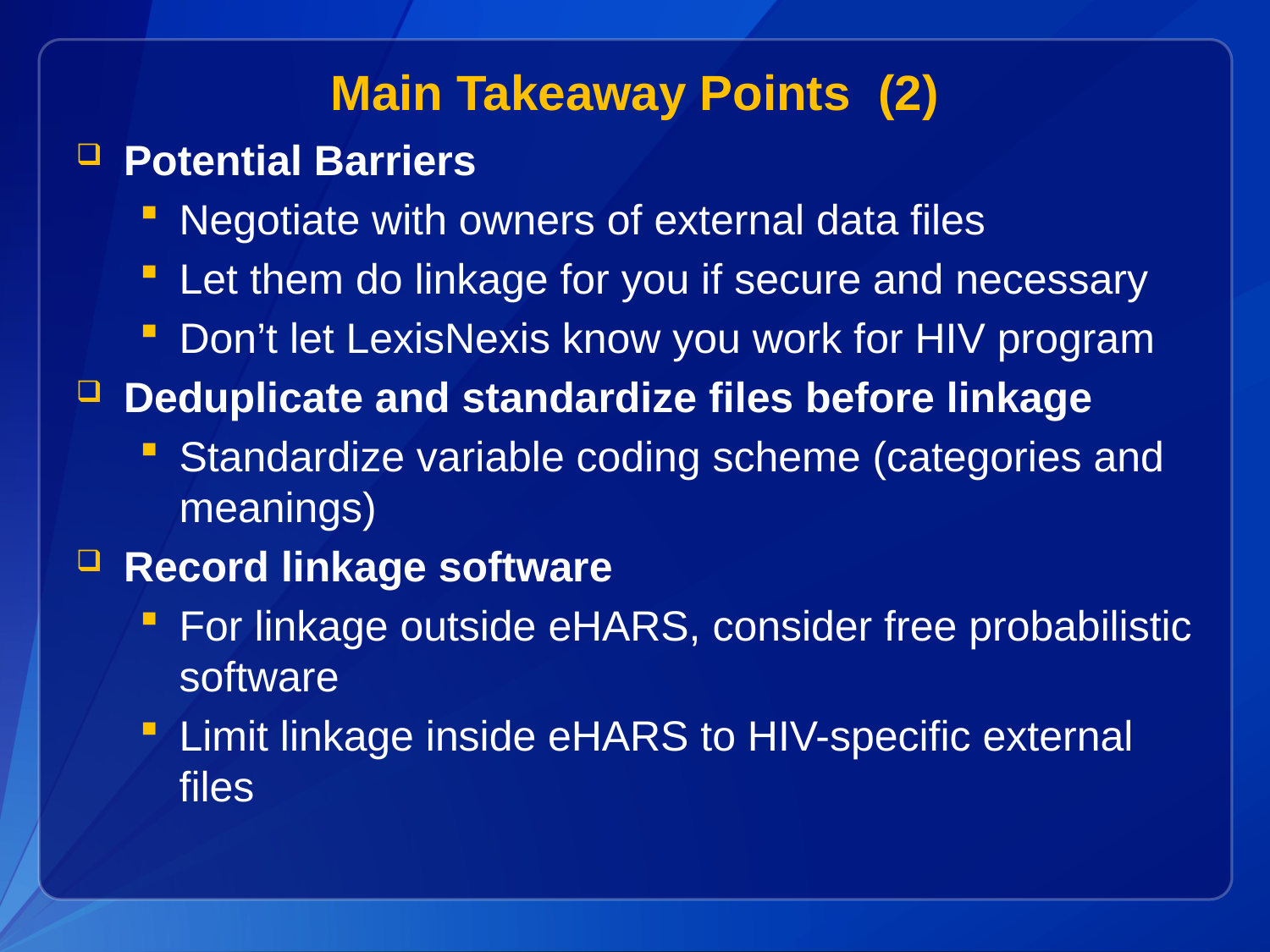

# Main Takeaway Points  (2)
Potential Barriers
Negotiate with owners of external data files
Let them do linkage for you if secure and necessary
Don’t let LexisNexis know you work for HIV program
Deduplicate and standardize files before linkage
Standardize variable coding scheme (categories and meanings)
Record linkage software
For linkage outside eHARS, consider free probabilistic software
Limit linkage inside eHARS to HIV-specific external files